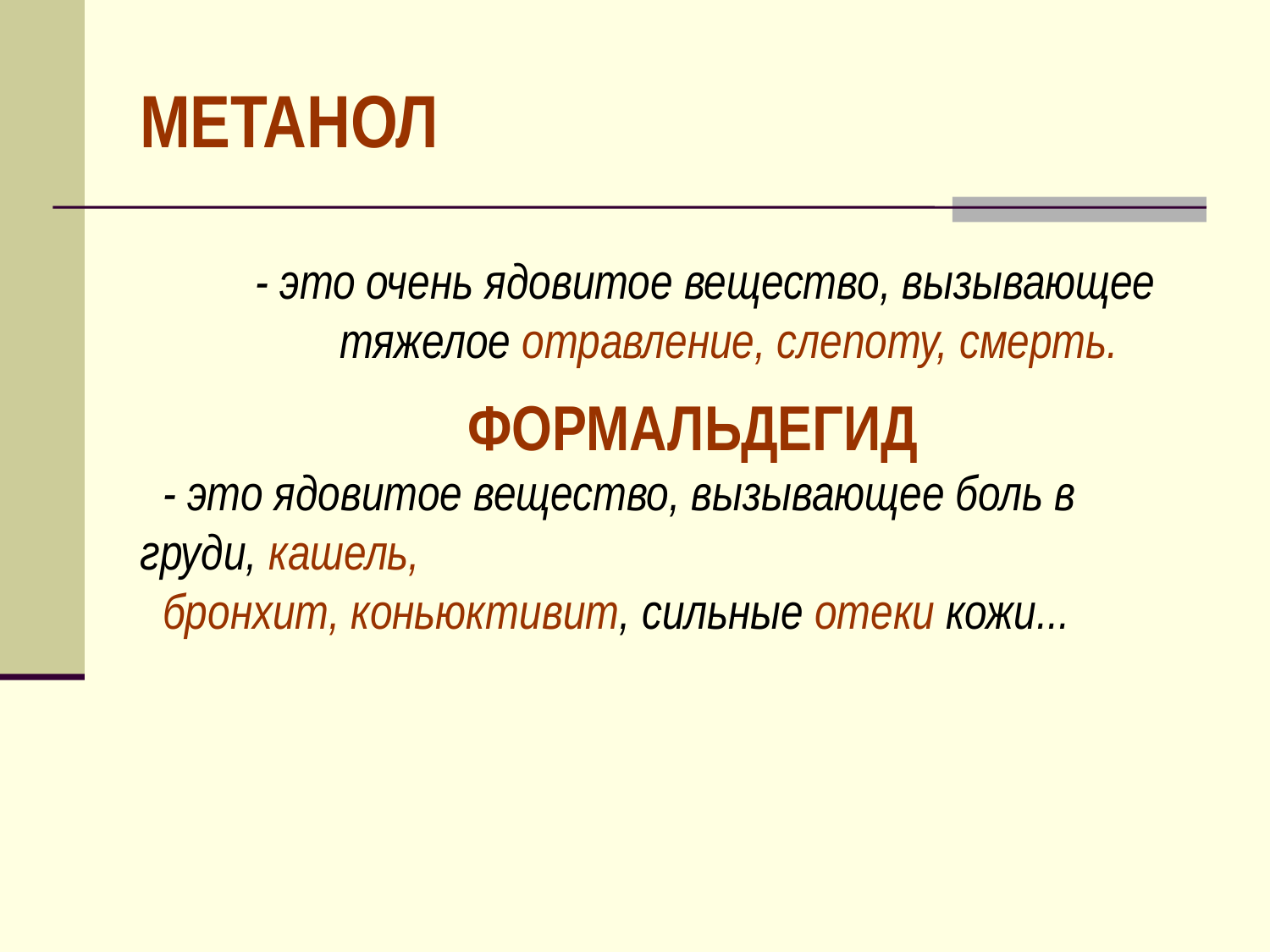

# МЕТАНОЛ
- это очень ядовитое вещество, вызывающее тяжелое отравление, слепоту, смерть.
ФОРМАЛЬДЕГИД
  - это ядовитое вещество, вызывающее боль в     груди, кашель,
  бронхит, коньюктивит, сильные отеки кожи...